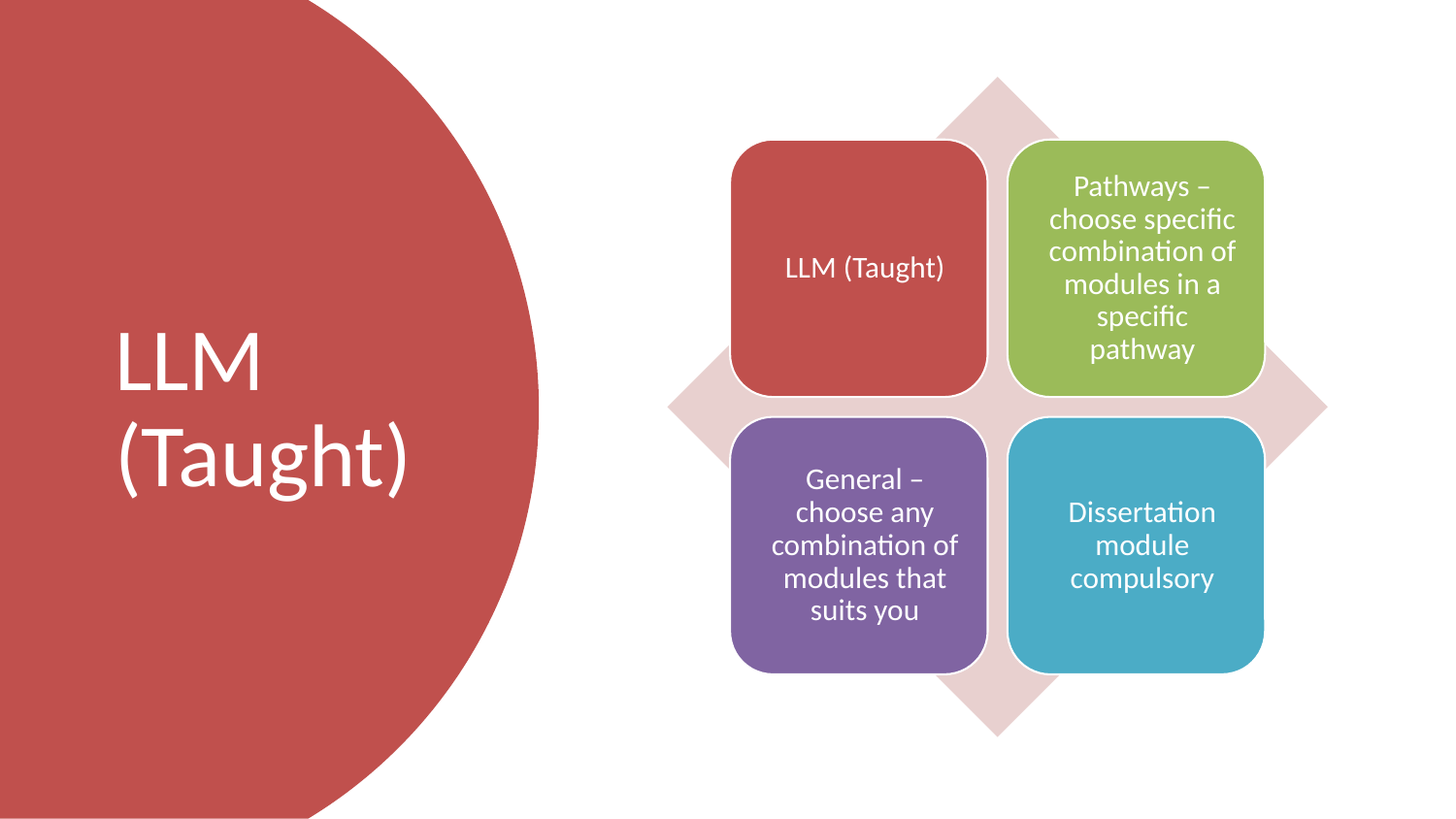

LLM (Taught)
Pathways – choose specific combination of modules in a specific pathway
General – choose any combination of modules that suits you
Dissertation module compulsory
# LLM (Taught)